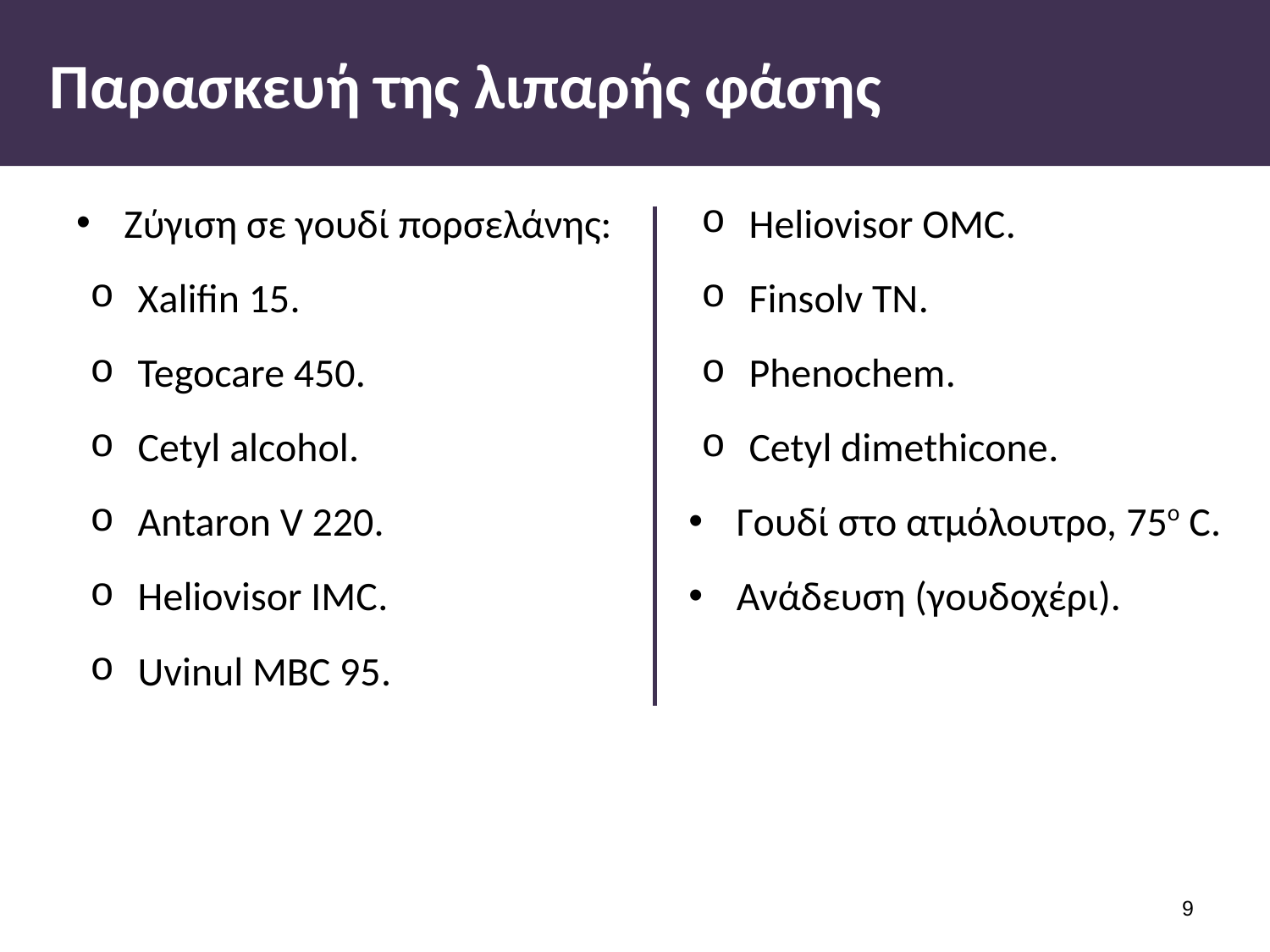

# Παρασκευή της λιπαρής φάσης
Ζύγιση σε γουδί πορσελάνης:
Xalifin 15.
Tegocare 450.
Cetyl alcohol.
Antaron V 220.
Heliovisor IMC.
Uvinul MBC 95.
Heliovisor OMC.
Finsolv TN.
Phenochem.
Cetyl dimethicone.
Γουδί στο ατμόλουτρο, 75o C.
Ανάδευση (γουδοχέρι).
9